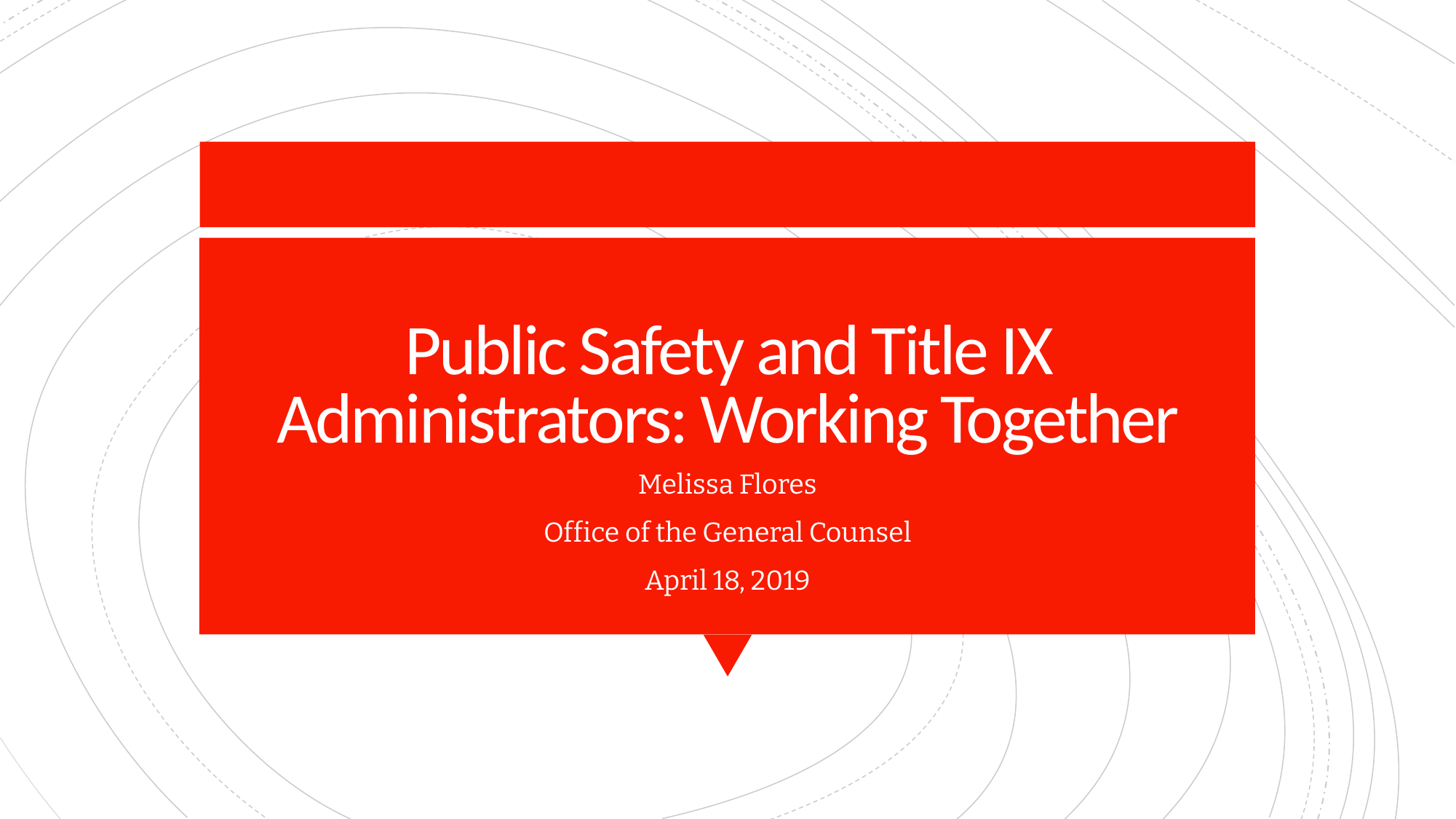

# Public Safety and Title IX Administrators: Working Together
Melissa Flores
Office of the General Counsel
April 18, 2019